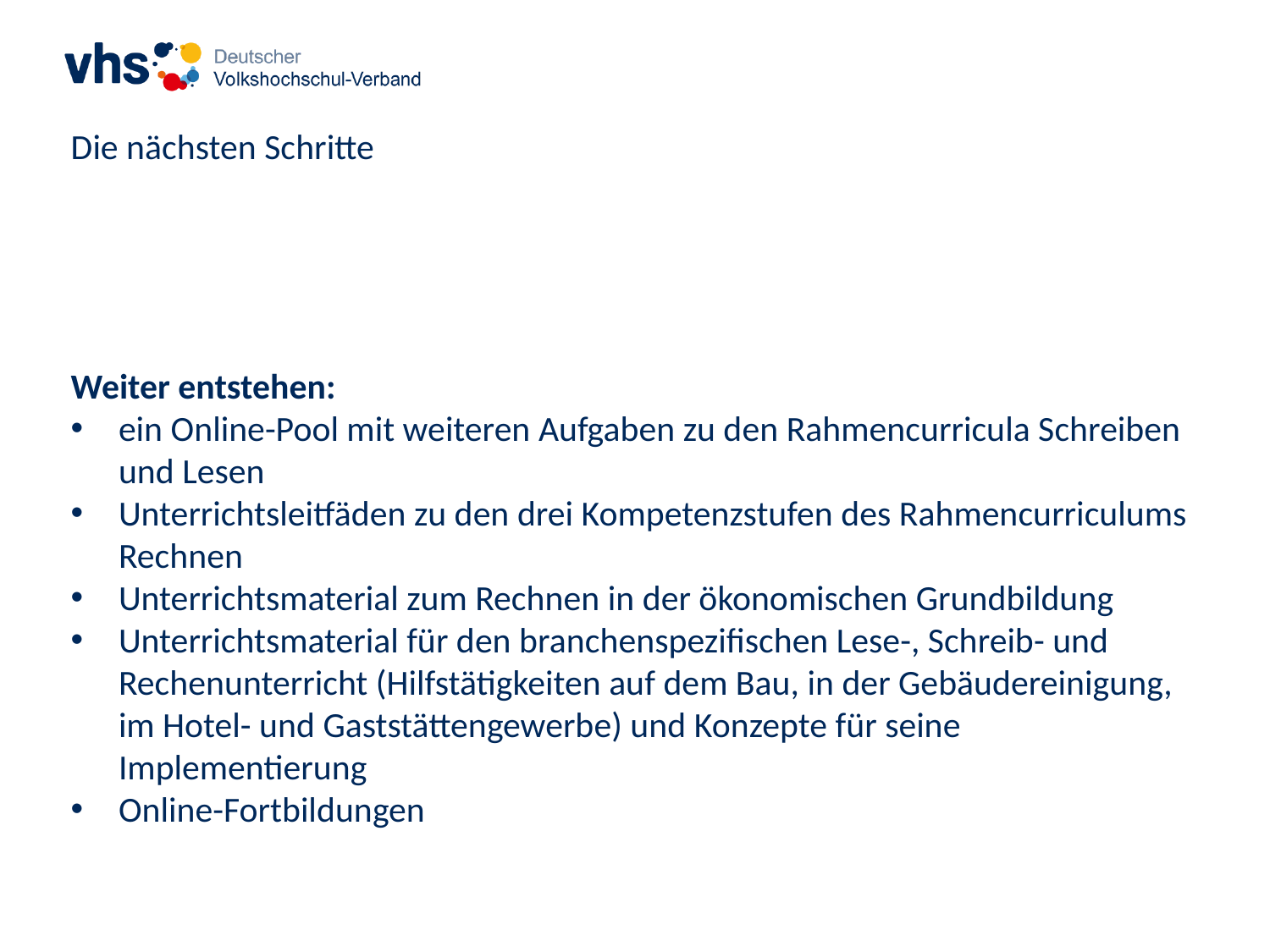

Die nächsten Schritte

Weiter entstehen:
ein Online-Pool mit weiteren Aufgaben zu den Rahmencurricula Schreiben und Lesen
Unterrichtsleitfäden zu den drei Kompetenzstufen des Rahmencurriculums Rechnen
Unterrichtsmaterial zum Rechnen in der ökonomischen Grundbildung
Unterrichtsmaterial für den branchenspezifischen Lese-, Schreib- und Rechenunterricht (Hilfstätigkeiten auf dem Bau, in der Gebäudereinigung, im Hotel- und Gaststättengewerbe) und Konzepte für seine Implementierung
Online-Fortbildungen